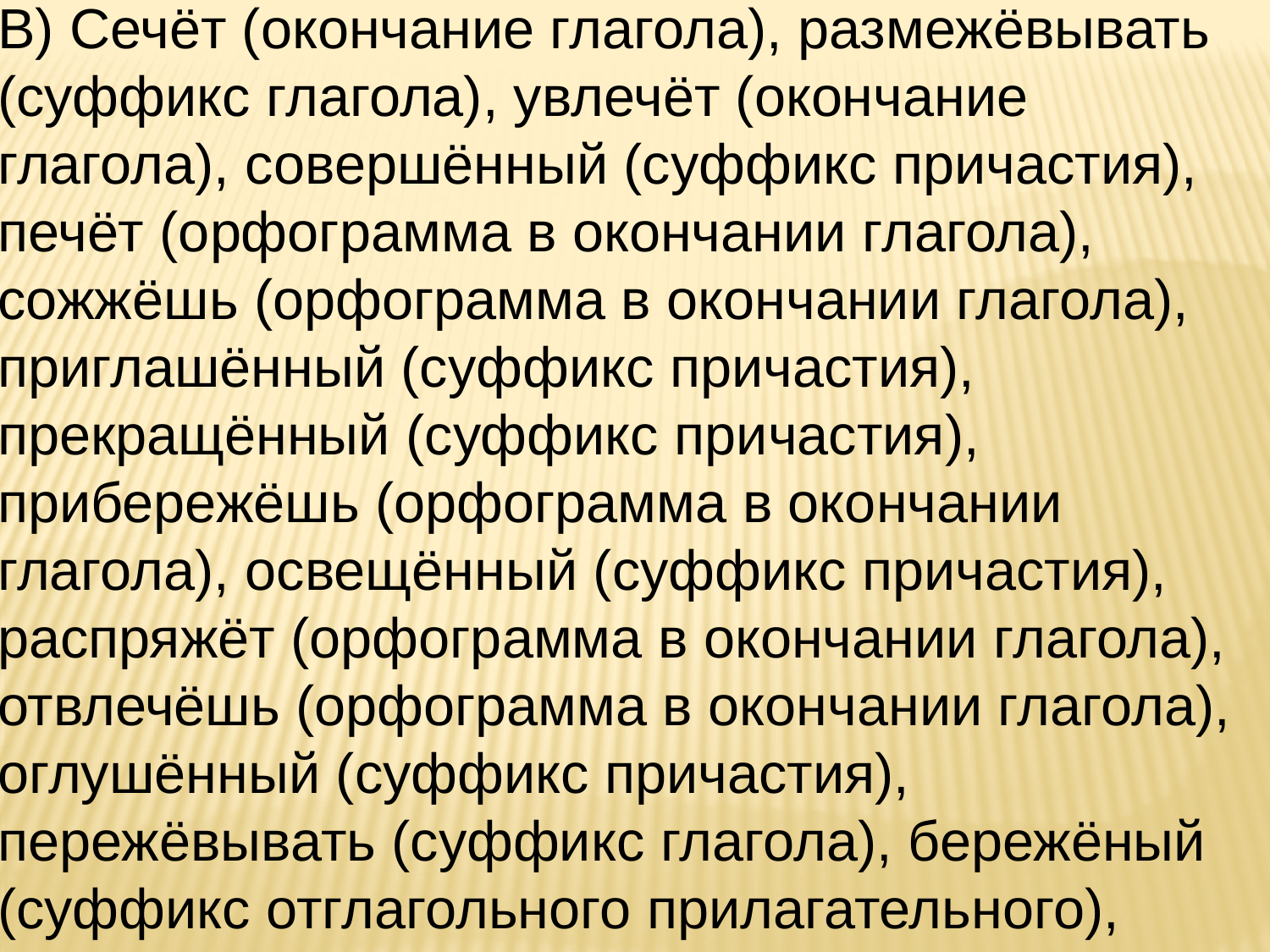

В) Сечёт (окончание глагола), размежёвывать (суффикс глагола), увлечёт (окончание глагола), совершённый (суффикс причастия), печёт (орфограмма в окончании глагола), сожжёшь (орфограмма в окончании глагола), приглашённый (суффикс причастия), прекращённый (суффикс причастия), прибережёшь (орфограмма в окончании глагола), освещённый (суффикс причастия), распряжёт (орфограмма в окончании глагола), отвлечёшь (орфограмма в окончании глагола), оглушённый (суффикс причастия), пережёвывать (суффикс глагола), бережёный (суффикс отглагольного прилагательного), мочёные (суффикс отглагольного прилагательного).